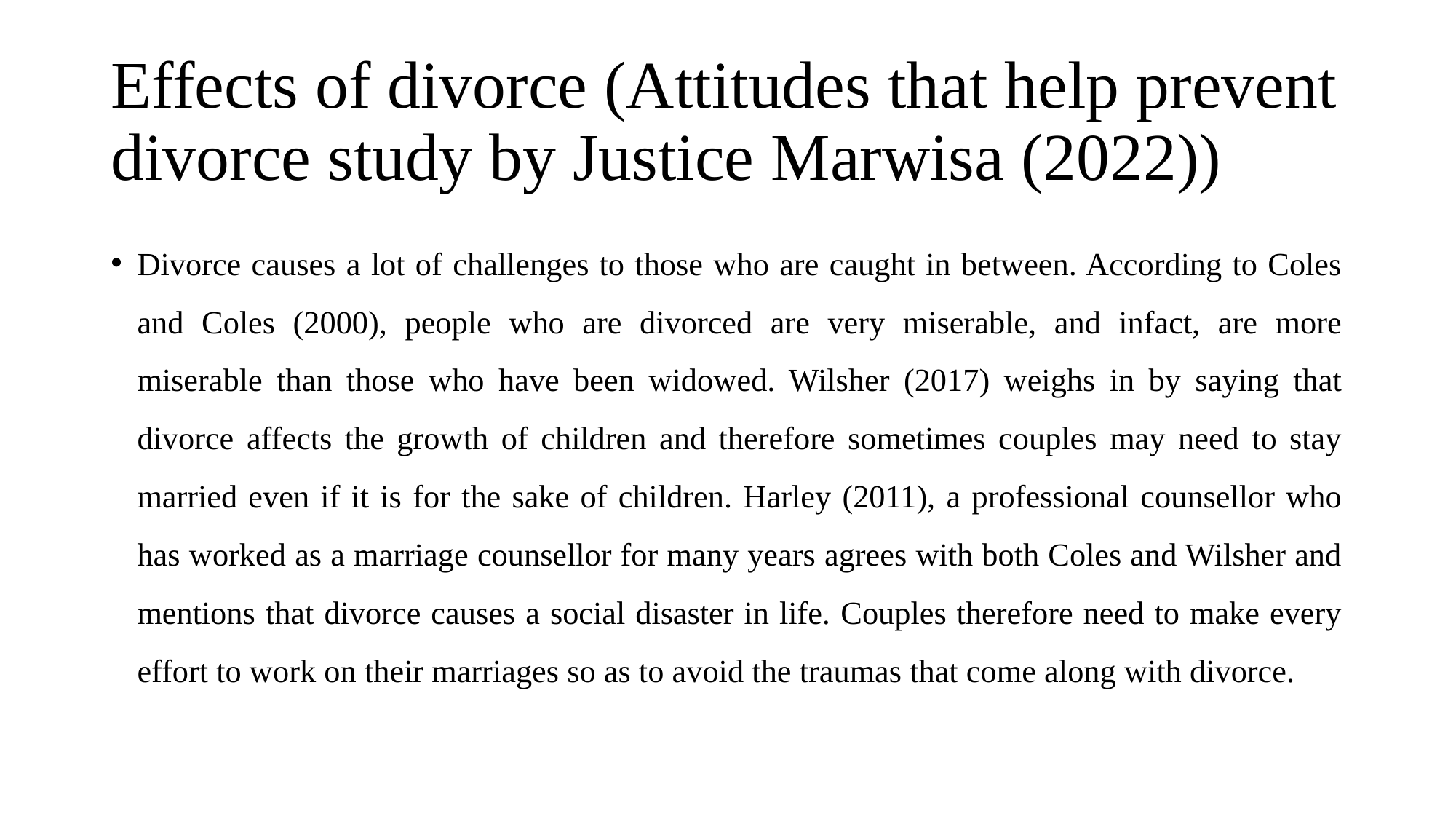

# Effects of divorce (Attitudes that help prevent divorce study by Justice Marwisa (2022))
Divorce causes a lot of challenges to those who are caught in between. According to Coles and Coles (2000), people who are divorced are very miserable, and infact, are more miserable than those who have been widowed. Wilsher (2017) weighs in by saying that divorce affects the growth of children and therefore sometimes couples may need to stay married even if it is for the sake of children. Harley (2011), a professional counsellor who has worked as a marriage counsellor for many years agrees with both Coles and Wilsher and mentions that divorce causes a social disaster in life. Couples therefore need to make every effort to work on their marriages so as to avoid the traumas that come along with divorce.